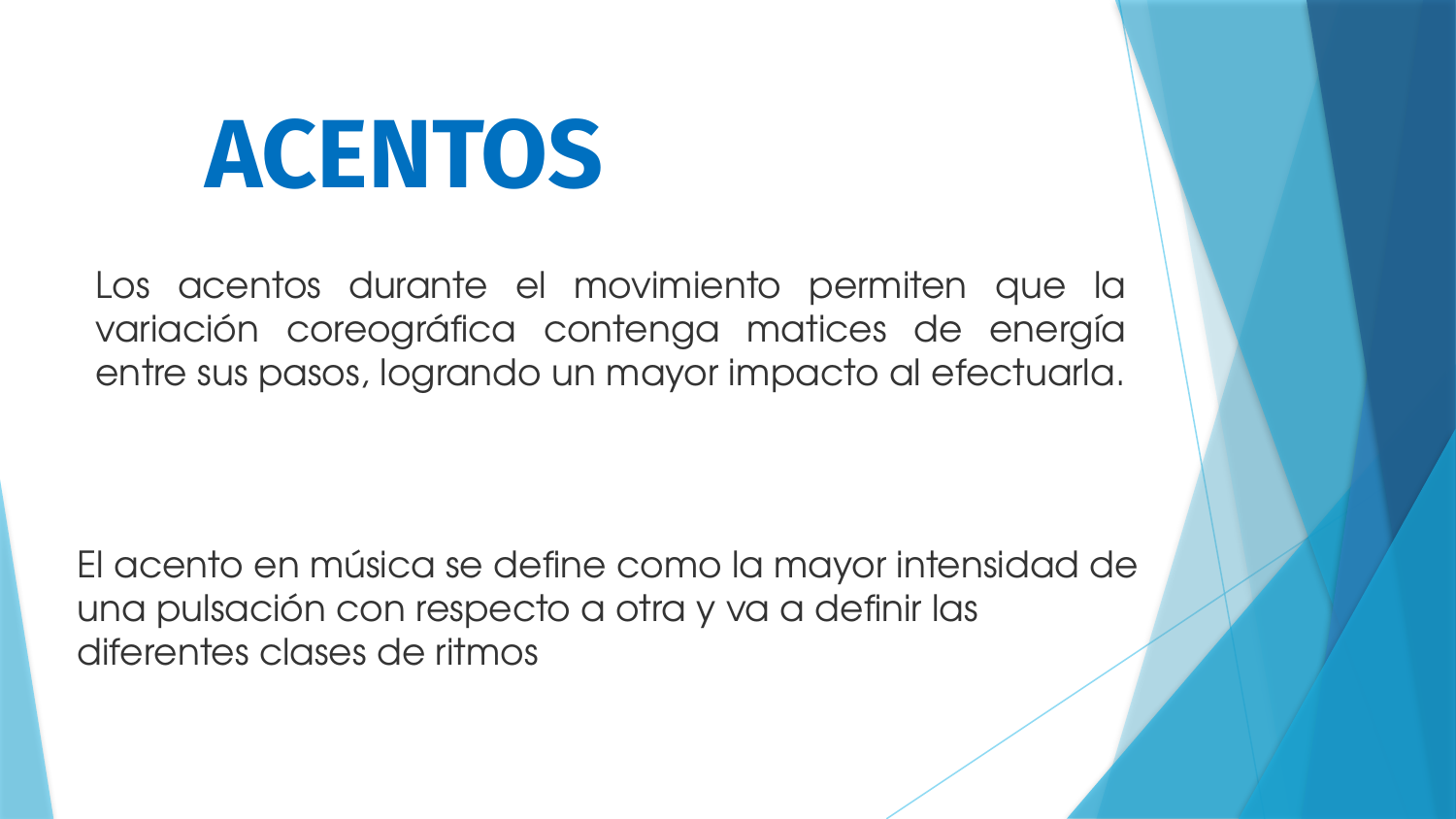

# ACENTOS
Los acentos durante el movimiento permiten que la variación coreográfica contenga matices de energía entre sus pasos, logrando un mayor impacto al efectuarla.
El acento en música se define como la mayor intensidad de una pulsación con respecto a otra y va a definir las diferentes clases de ritmos